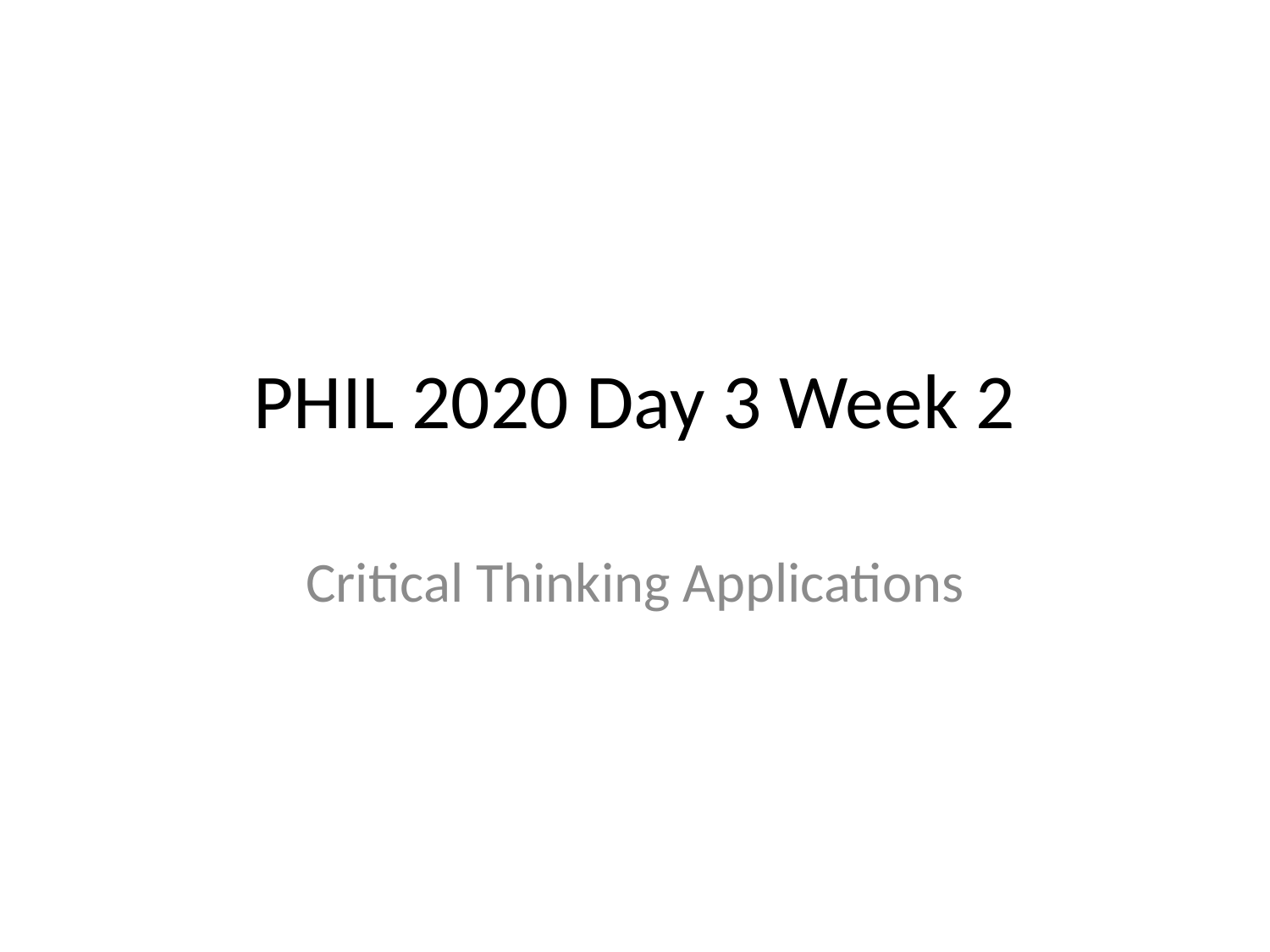

# PHIL 2020 Day 3 Week 2
Critical Thinking Applications